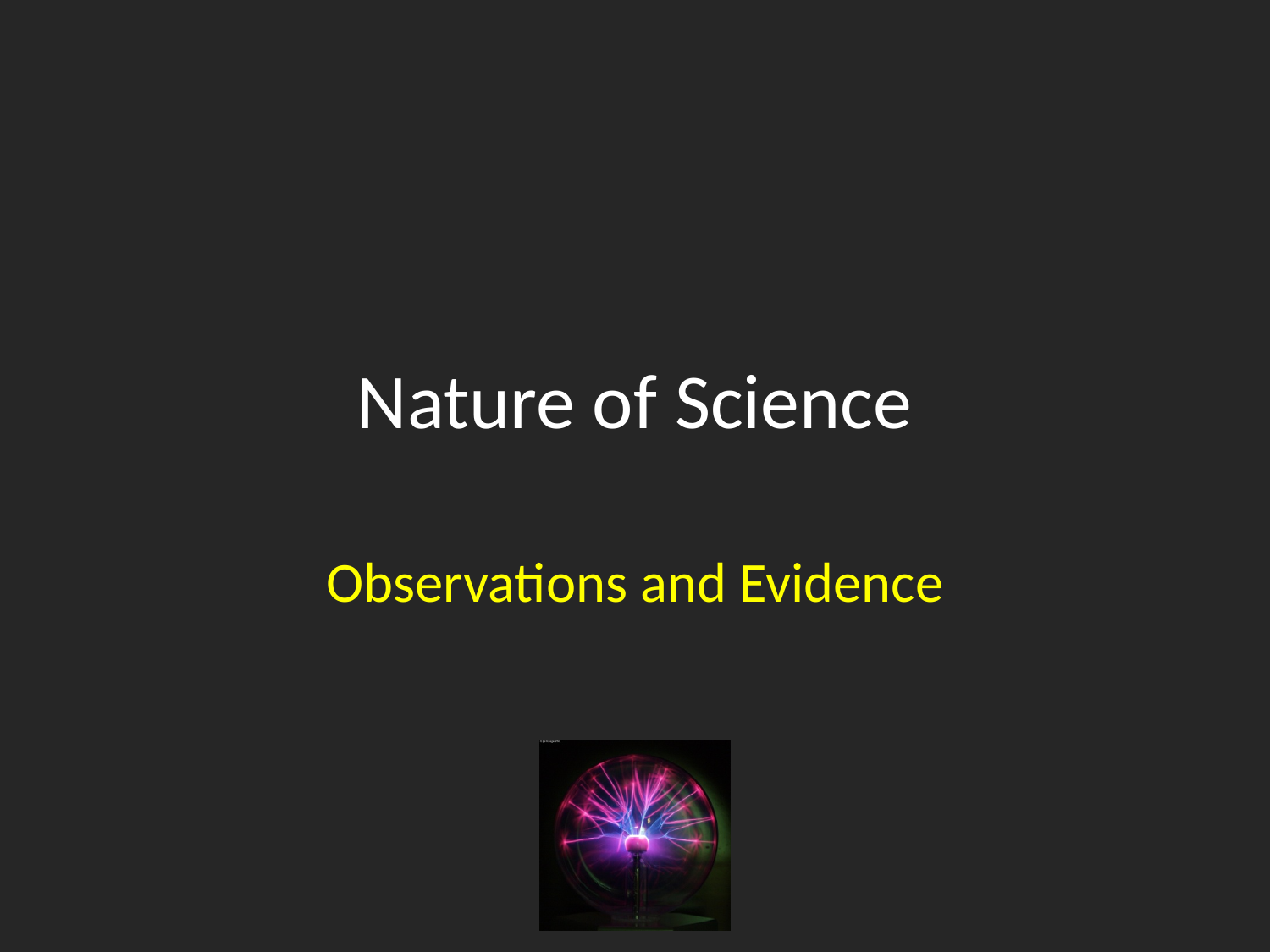

# Nature of Science
Observations and Evidence